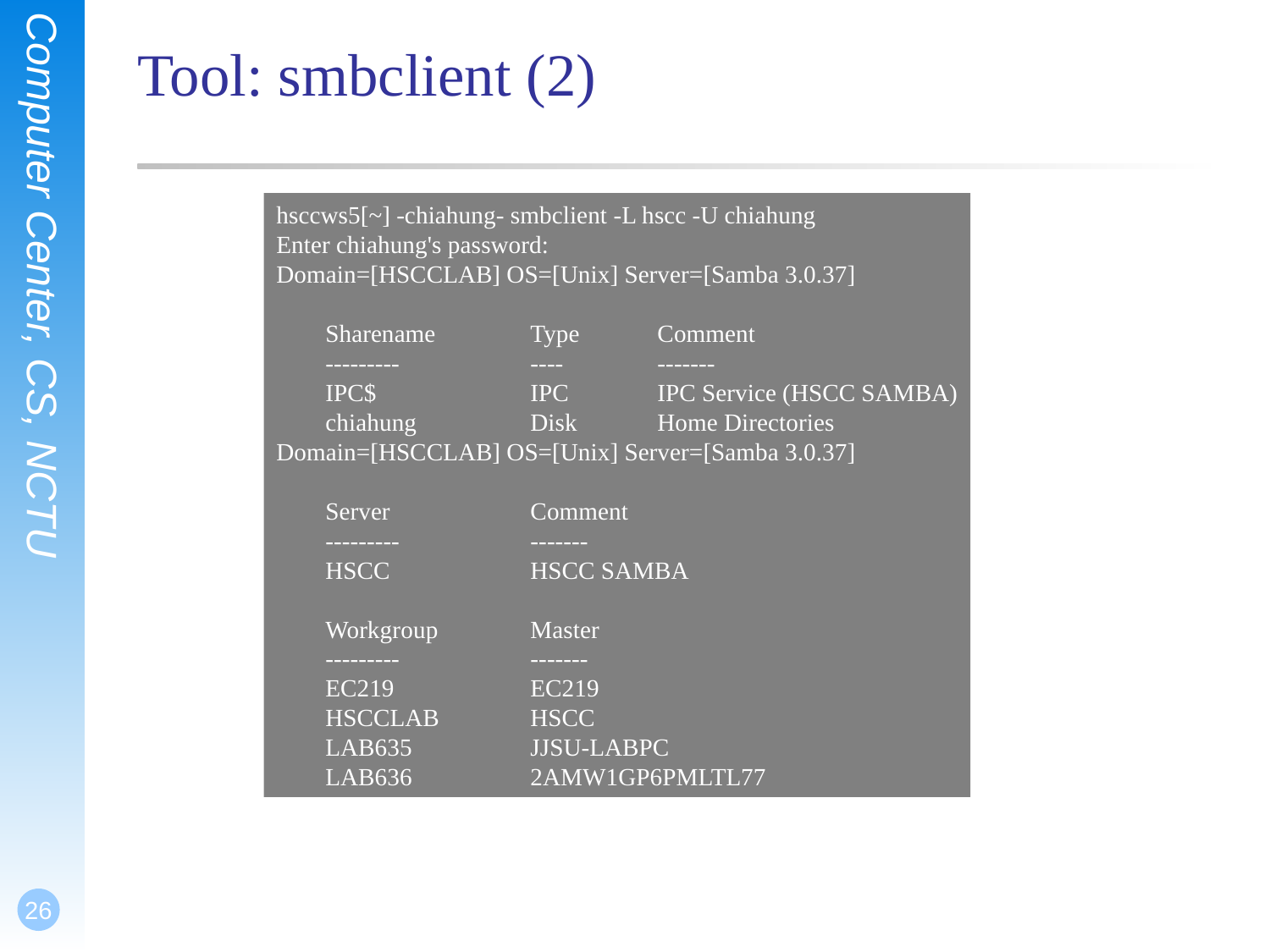

# Tool: smbclient (2)
hsccws5[~] -chiahung- smbclient -L hscc -U chiahung
Enter chiahung's password:
Domain=[HSCCLAB] OS=[Unix] Server=[Samba 3.0.37]

        Sharename       	Type      	Comment
        ---------       	----      	-------
        IPC$            	IPC       	IPC Service (HSCC SAMBA)
        chiahung       	Disk      	Home Directories
Domain=[HSCCLAB] OS=[Unix] Server=[Samba 3.0.37]

        Server               	Comment
        ---------            	-------
        HSCC                	HSCC SAMBA

        Workgroup            	Master
        ---------            	-------
        EC219                	EC219
        HSCCLAB             	HSCC
        LAB635               	JJSU-LABPC
        LAB636               	2AMW1GP6PMLTL77